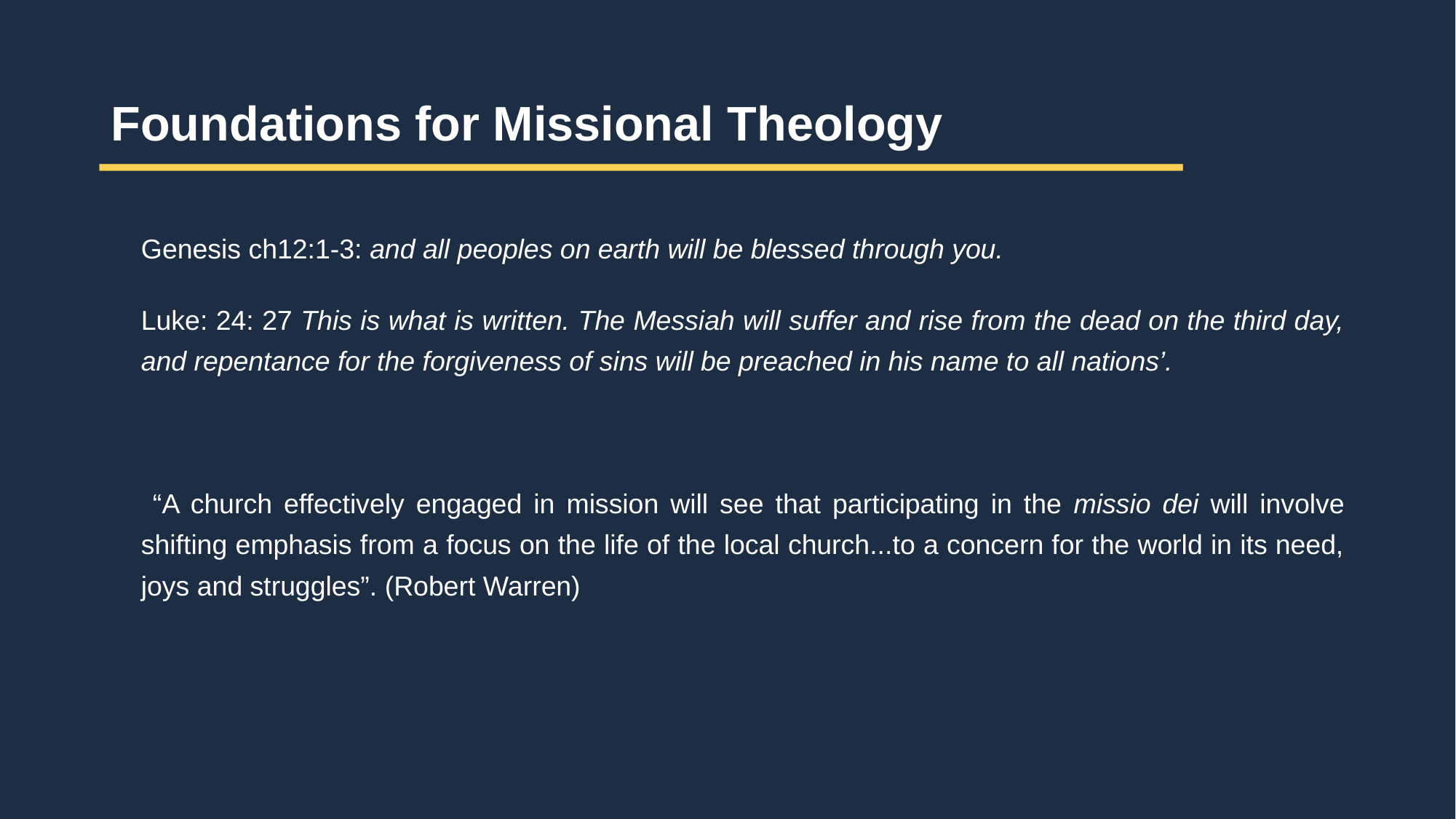

Foundations for Missional Theology
Genesis ch12:1-3: and all peoples on earth will be blessed through you.
Luke: 24: 27 This is what is written. The Messiah will suffer and rise from the dead on the third day, and repentance for the forgiveness of sins will be preached in his name to all nations’.

 “A church effectively engaged in mission will see that participating in the missio dei will involve shifting emphasis from a focus on the life of the local church...to a concern for the world in its need, joys and struggles”. (Robert Warren)